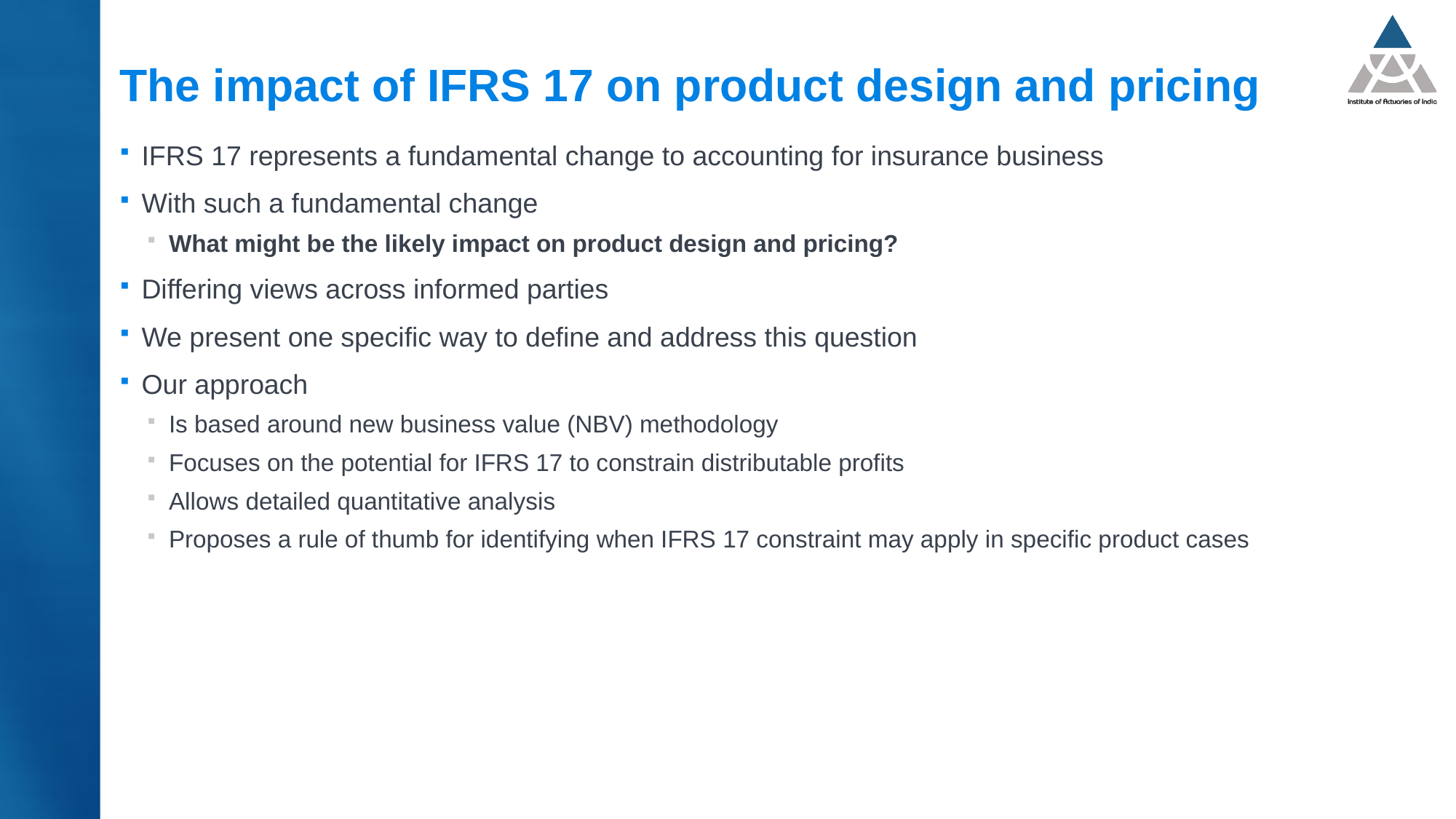

# The impact of IFRS 17 on product design and pricing

IFRS 17 represents a fundamental change to accounting for insurance business
With such a fundamental change
What might be the likely impact on product design and pricing?
Differing views across informed parties
We present one specific way to define and address this question
Our approach
Is based around new business value (NBV) methodology
Focuses on the potential for IFRS 17 to constrain distributable profits
Allows detailed quantitative analysis
Proposes a rule of thumb for identifying when IFRS 17 constraint may apply in specific product cases